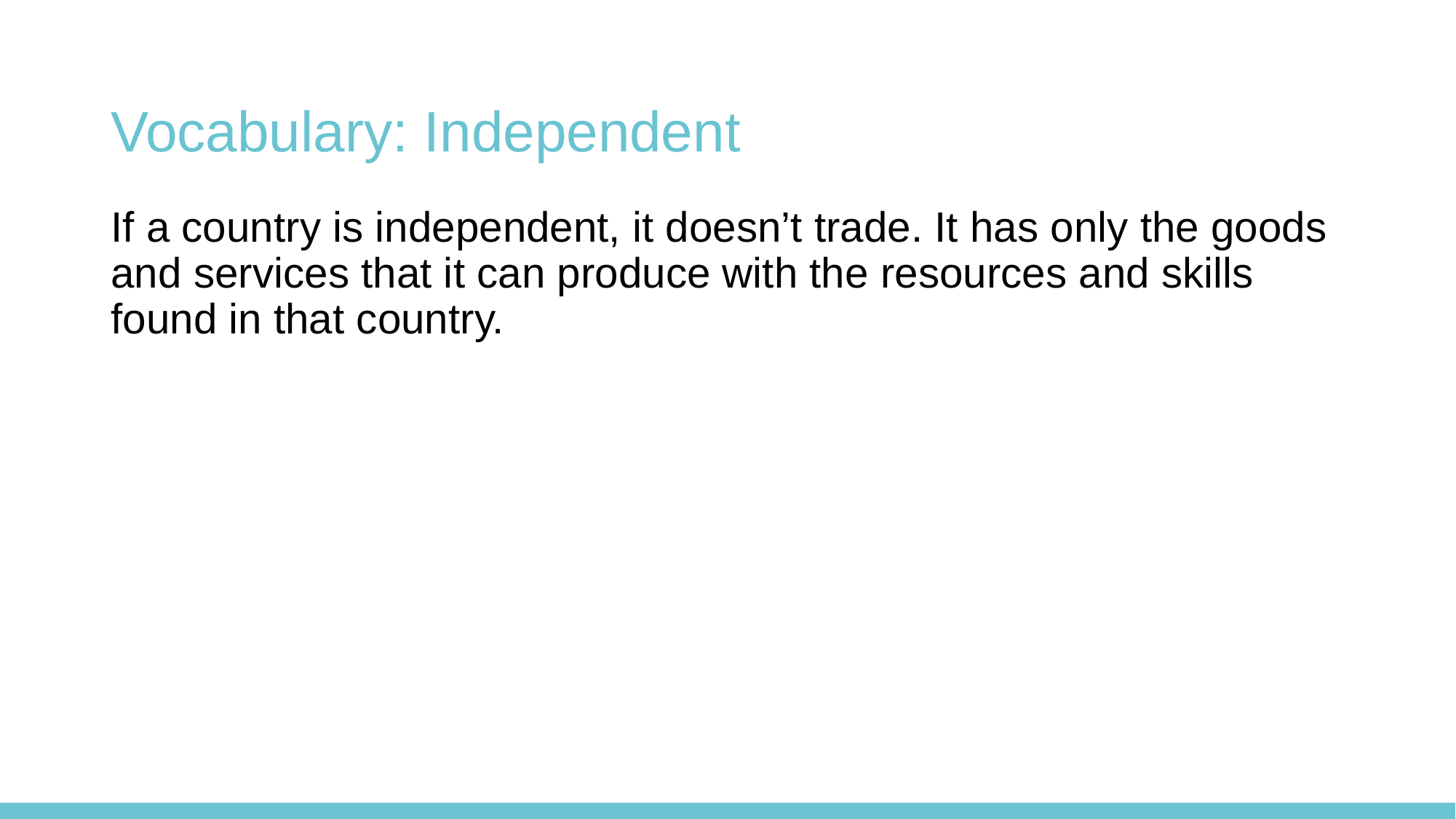

# Vocabulary: Independent
If a country is independent, it doesn’t trade. It has only the goods and services that it can produce with the resources and skills found in that country.